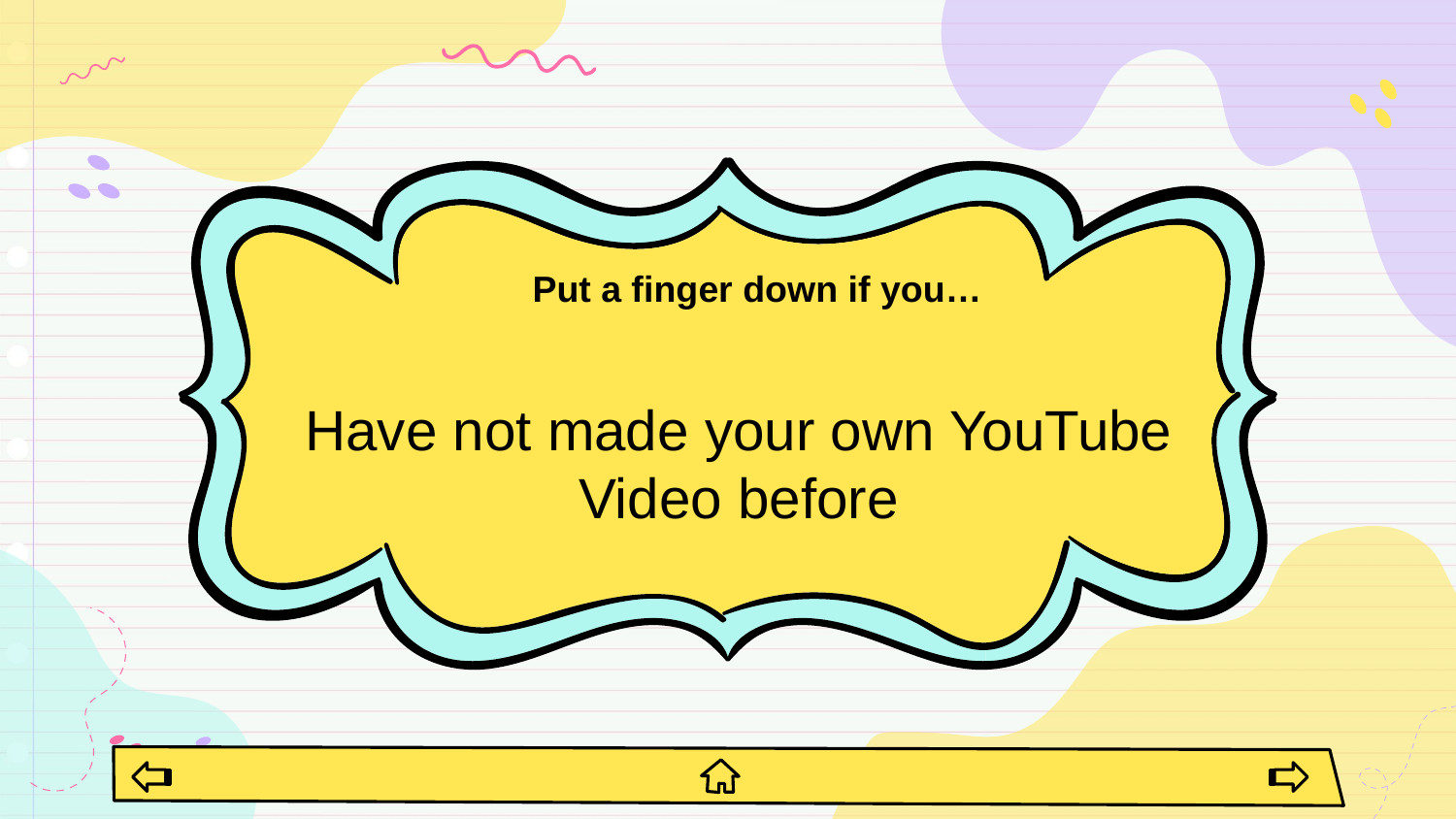

# Put a finger down if you…
Have not made your own YouTube Video before